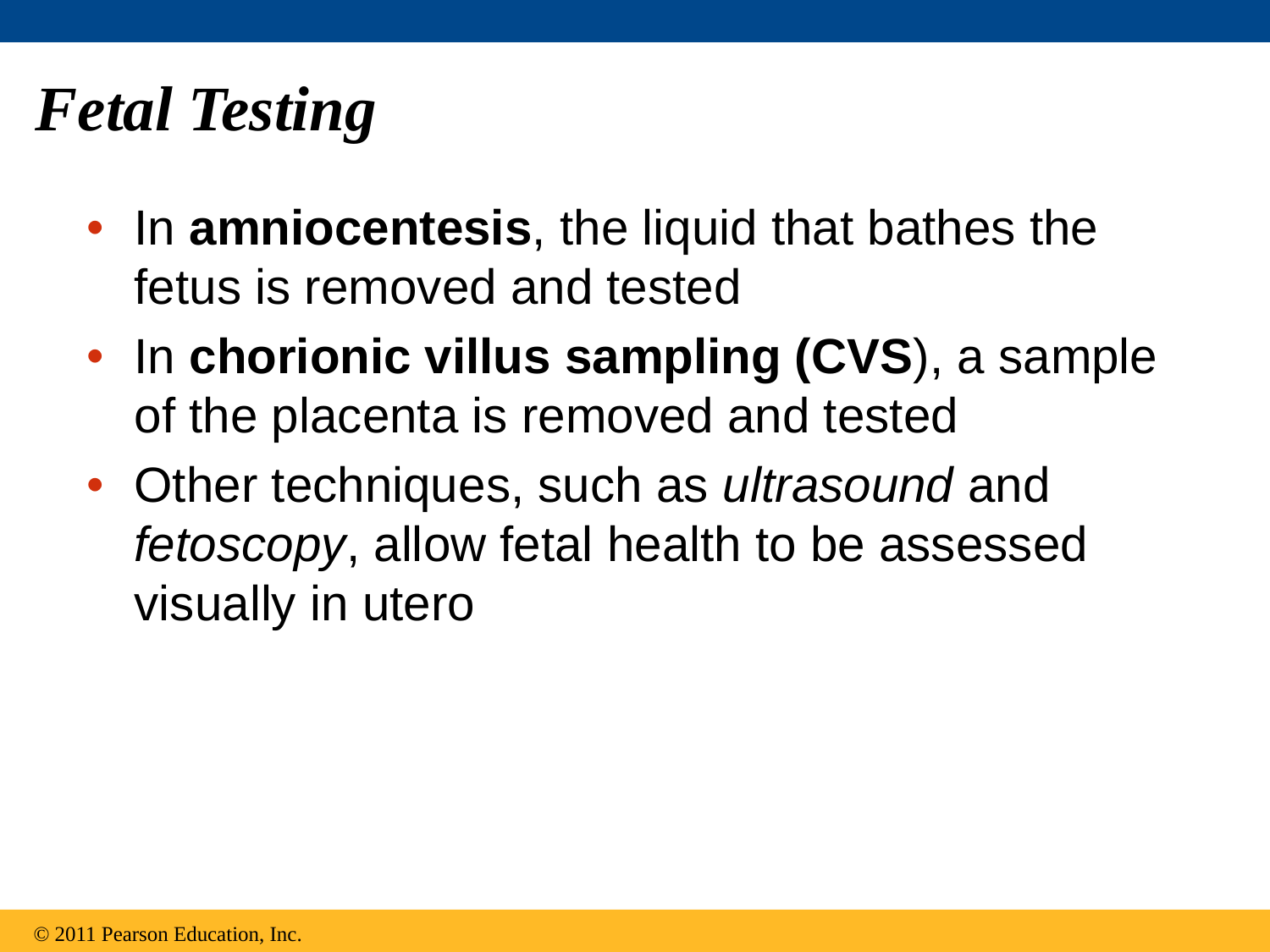

# Fetal Testing
In amniocentesis, the liquid that bathes the fetus is removed and tested
In chorionic villus sampling (CVS), a sample of the placenta is removed and tested
Other techniques, such as ultrasound and fetoscopy, allow fetal health to be assessed visually in utero

© 2011 Pearson Education, Inc.